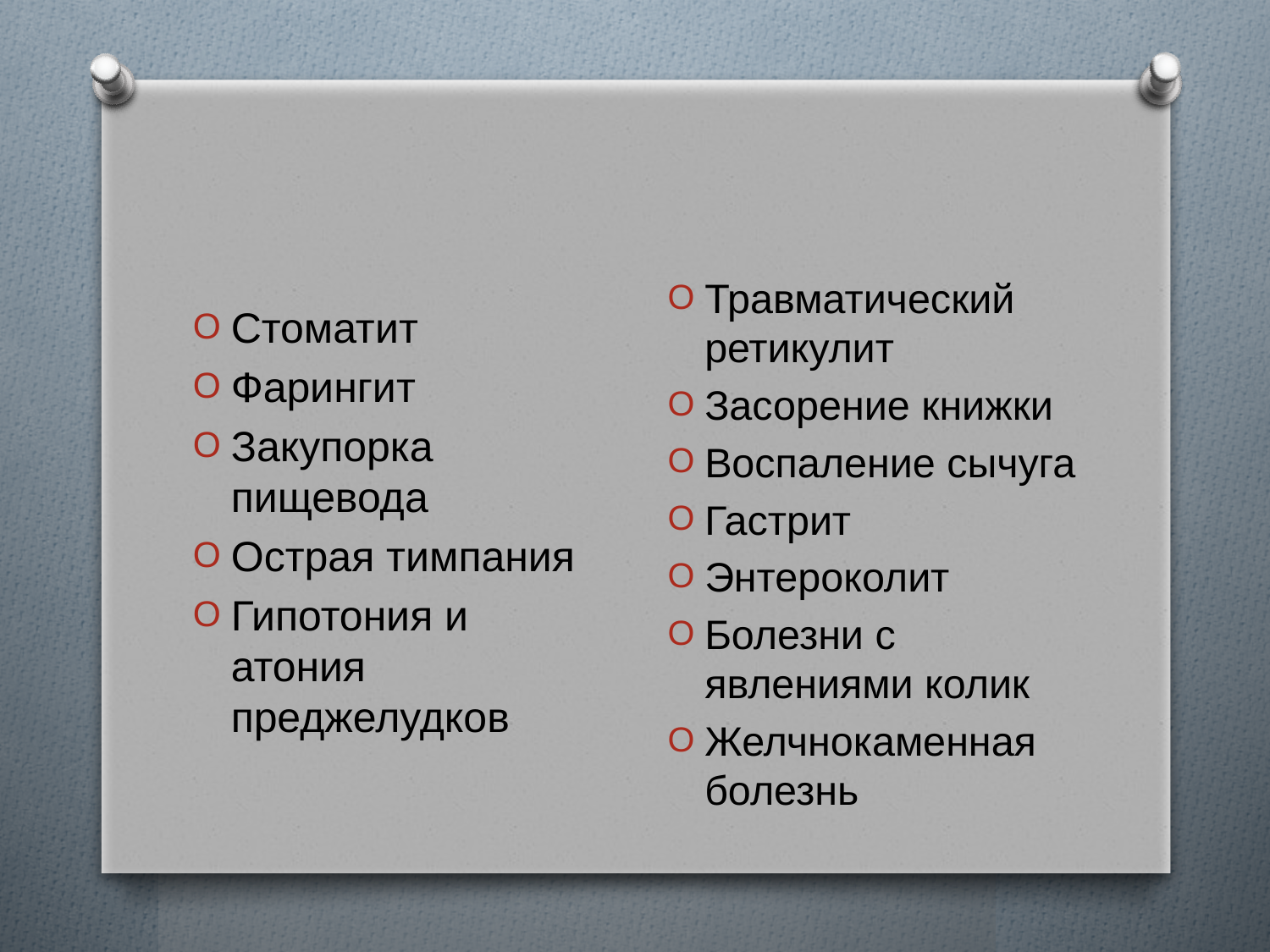

#
Травматический ретикулит
Засорение книжки
Воспаление сычуга
Гастрит
Энтероколит
Болезни с явлениями колик
Желчнокаменная болезнь
Стоматит
Фарингит
Закупорка пищевода
Острая тимпания
Гипотония и атония преджелудков